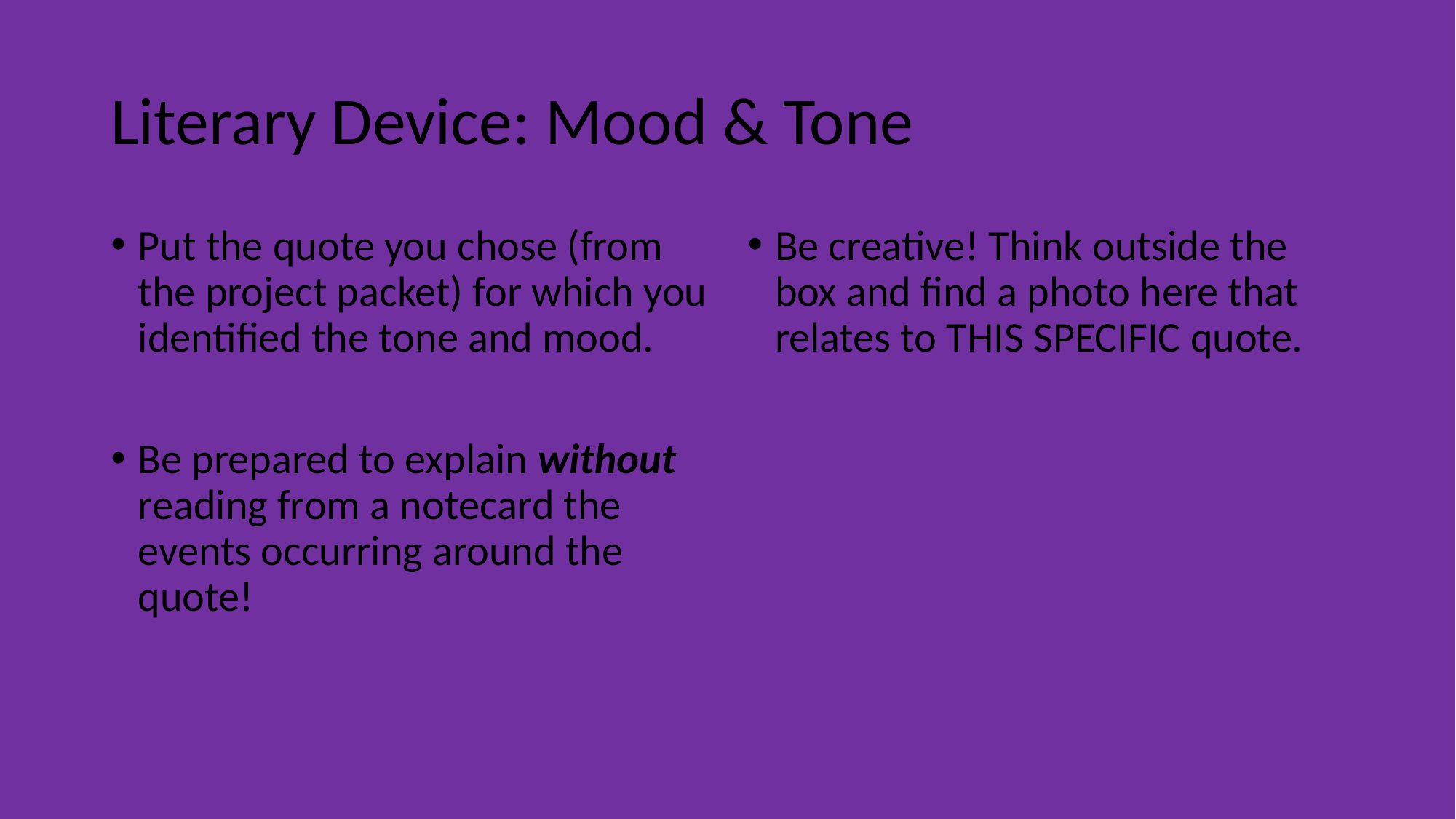

# Literary Device: Mood & Tone
Put the quote you chose (from the project packet) for which you identified the tone and mood.

Be prepared to explain without reading from a notecard the events occurring around the quote!
Be creative! Think outside the box and find a photo here that relates to THIS SPECIFIC quote.